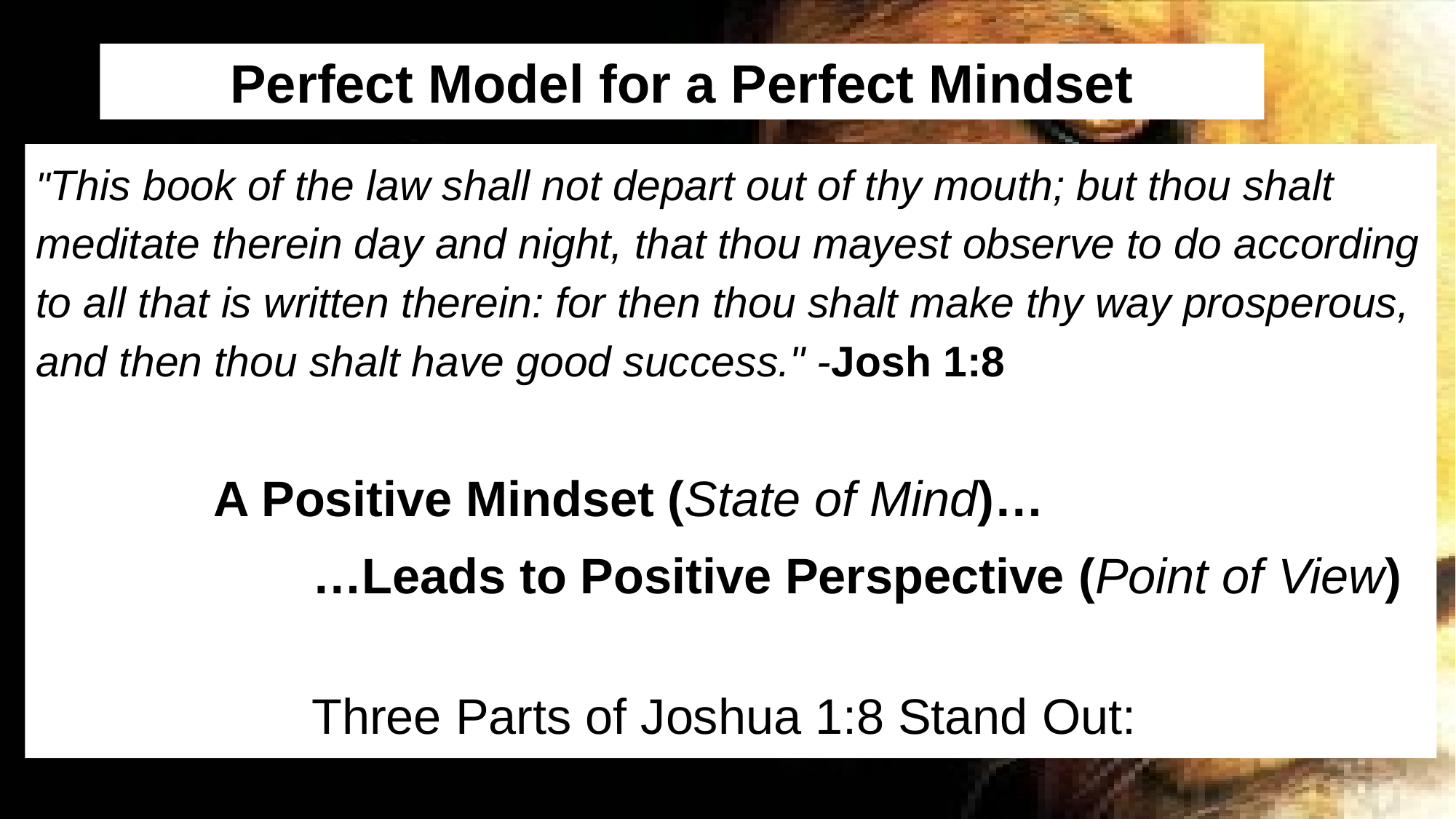

# Perfect Model for a Perfect Mindset
"This book of the law shall not depart out of thy mouth; but thou shalt meditate therein day and night, that thou mayest observe to do according to all that is written therein: for then thou shalt make thy way prosperous, and then thou shalt have good success." -Josh 1:8

               A Positive Mindset (State of Mind)…
                    …Leads to Positive Perspective (Point of View)

Three Parts of Joshua 1:8 Stand Out: